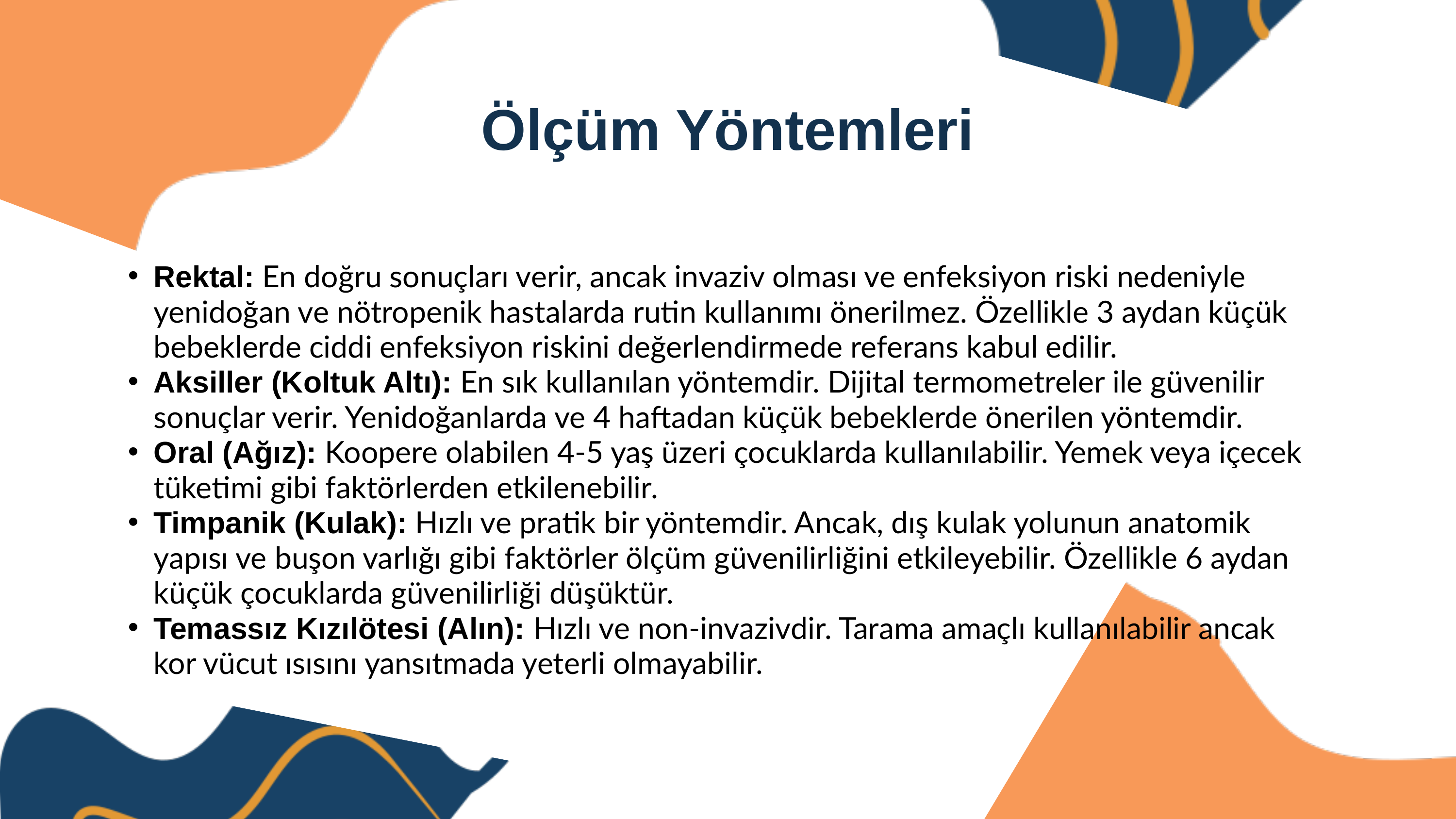

Ölçüm Yöntemleri
Rektal: En doğru sonuçları verir, ancak invaziv olması ve enfeksiyon riski nedeniyle yenidoğan ve nötropenik hastalarda rutin kullanımı önerilmez. Özellikle 3 aydan küçük bebeklerde ciddi enfeksiyon riskini değerlendirmede referans kabul edilir.
Aksiller (Koltuk Altı): En sık kullanılan yöntemdir. Dijital termometreler ile güvenilir sonuçlar verir. Yenidoğanlarda ve 4 haftadan küçük bebeklerde önerilen yöntemdir.
Oral (Ağız): Koopere olabilen 4-5 yaş üzeri çocuklarda kullanılabilir. Yemek veya içecek tüketimi gibi faktörlerden etkilenebilir.
Timpanik (Kulak): Hızlı ve pratik bir yöntemdir. Ancak, dış kulak yolunun anatomik yapısı ve buşon varlığı gibi faktörler ölçüm güvenilirliğini etkileyebilir. Özellikle 6 aydan küçük çocuklarda güvenilirliği düşüktür.
Temassız Kızılötesi (Alın): Hızlı ve non-invazivdir. Tarama amaçlı kullanılabilir ancak kor vücut ısısını yansıtmada yeterli olmayabilir.